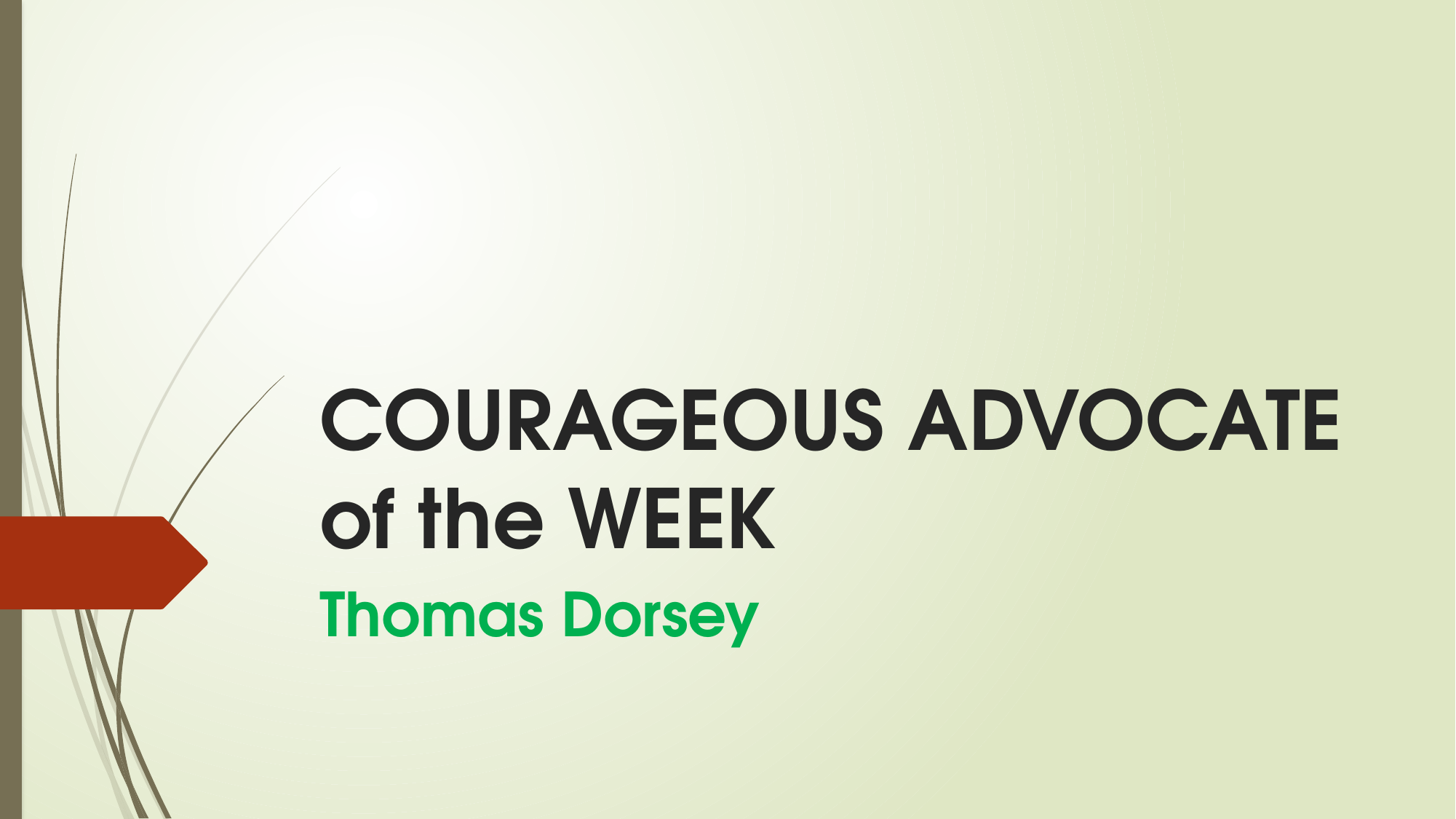

# COURAGEOUS ADVOCATE of the WEEK
Thomas Dorsey